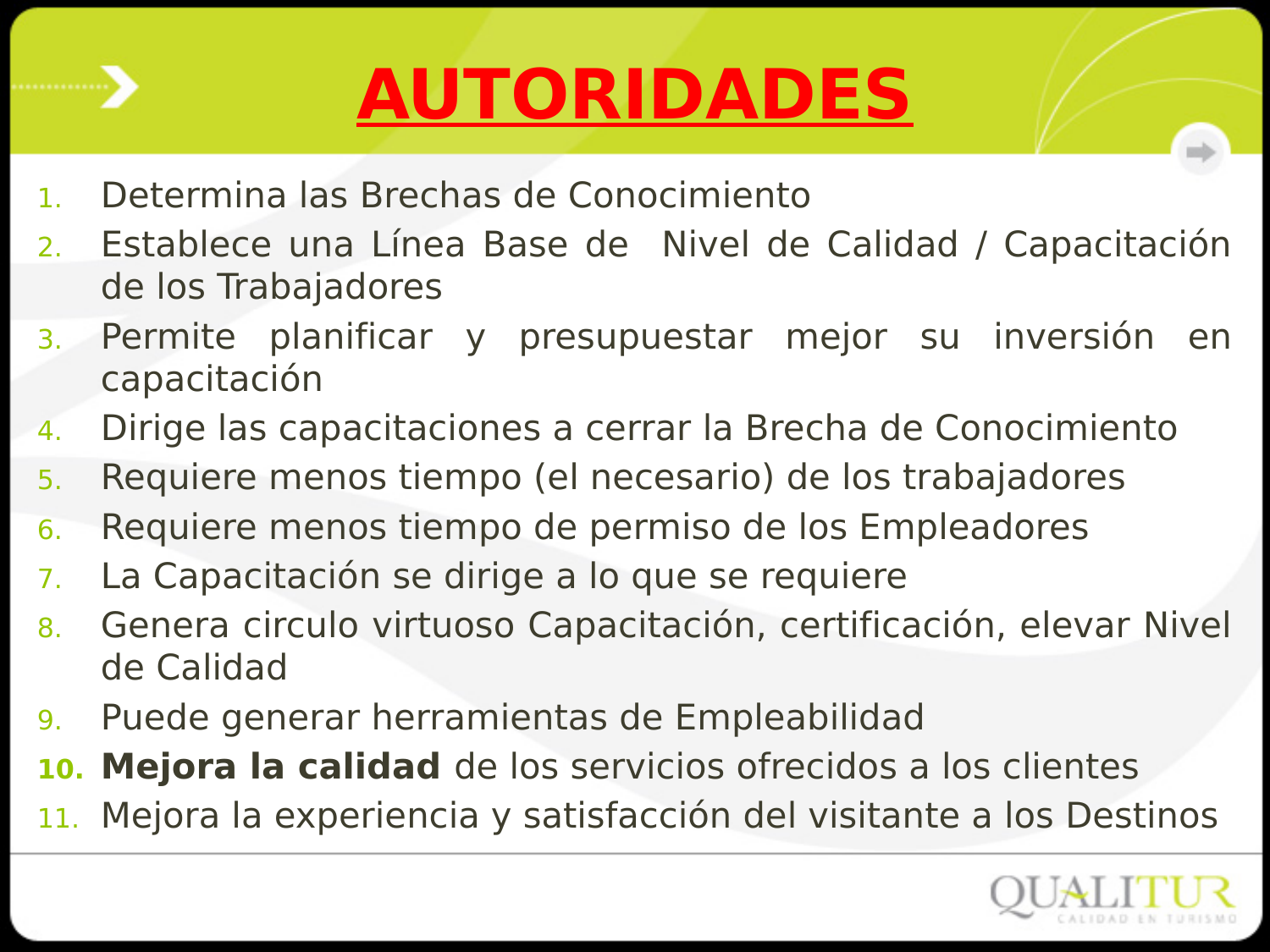

# AUTORIDADES
Determina las Brechas de Conocimiento
Establece una Línea Base de  Nivel de Calidad / Capacitación de los Trabajadores
Permite planificar y presupuestar mejor su inversión en capacitación
Dirige las capacitaciones a cerrar la Brecha de Conocimiento
Requiere menos tiempo (el necesario) de los trabajadores
Requiere menos tiempo de permiso de los Empleadores
La Capacitación se dirige a lo que se requiere
Genera circulo virtuoso Capacitación, certificación, elevar Nivel de Calidad
Puede generar herramientas de Empleabilidad
Mejora la calidad de los servicios ofrecidos a los clientes
Mejora la experiencia y satisfacción del visitante a los Destinos